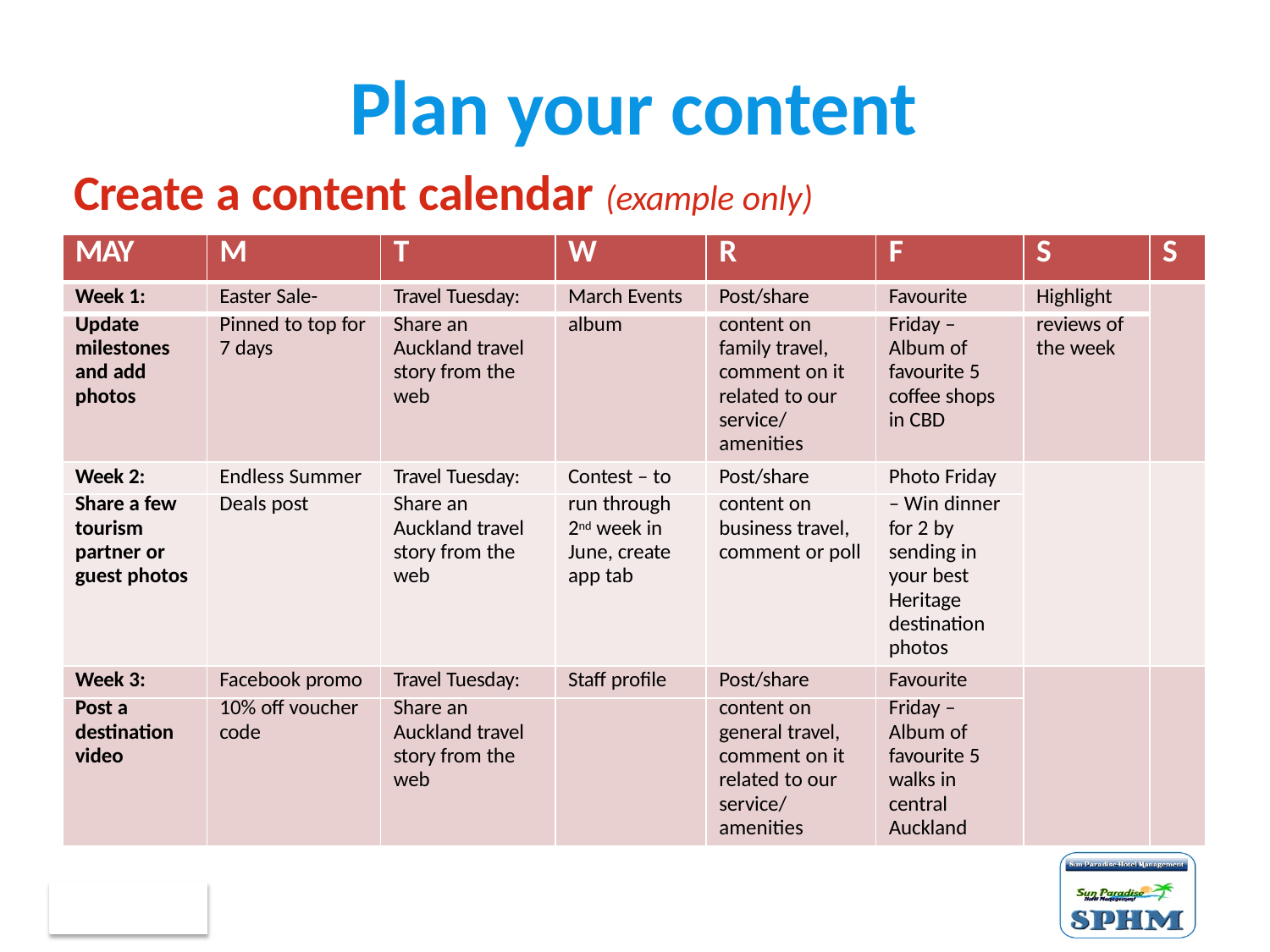

# Plan your content
Create a content calendar (example only)
| MAY | M | T | W | R | F | S | S |
| --- | --- | --- | --- | --- | --- | --- | --- |
| Week 1: | Easter Sale- | Travel Tuesday: | March Events | Post/share | Favourite | Highlight |  |
| Update | Pinned to top for | Share an | album | content on | Friday – | reviews of |  |
| milestones | 7 days | Auckland travel |  | family travel, | Album of | the week |  |
| and add |  | story from the |  | comment on it | favourite 5 |  |  |
| photos |  | web |  | related to our | coffee shops |  |  |
|  |  |  |  | service/ | in CBD |  |  |
|  |  |  |  | amenities |  |  |  |
| Week 2: | Endless Summer | Travel Tuesday: | Contest – to | Post/share | Photo Friday |  |  |
| Share a few | Deals post | Share an | run through | content on | – Win dinner |  |  |
| tourism |  | Auckland travel | 2nd week in | business travel, | for 2 by |  |  |
| partner or |  | story from the | June, create | comment or poll | sending in |  |  |
| guest photos |  | web | app tab |  | your best |  |  |
|  |  |  |  |  | Heritage |  |  |
|  |  |  |  |  | destination |  |  |
|  |  |  |  |  | photos |  |  |
| Week 3: | Facebook promo | Travel Tuesday: | Staff profile | Post/share | Favourite |  |  |
| Post a | 10% off voucher | Share an |  | content on | Friday – |  |  |
| destination | code | Auckland travel |  | general travel, | Album of |  |  |
| video |  | story from the |  | comment on it | favourite 5 |  |  |
|  |  | web |  | related to our | walks in |  |  |
|  |  |  |  | service/ | central |  |  |
|  |  |  |  | amenities | Auckland |  |  |